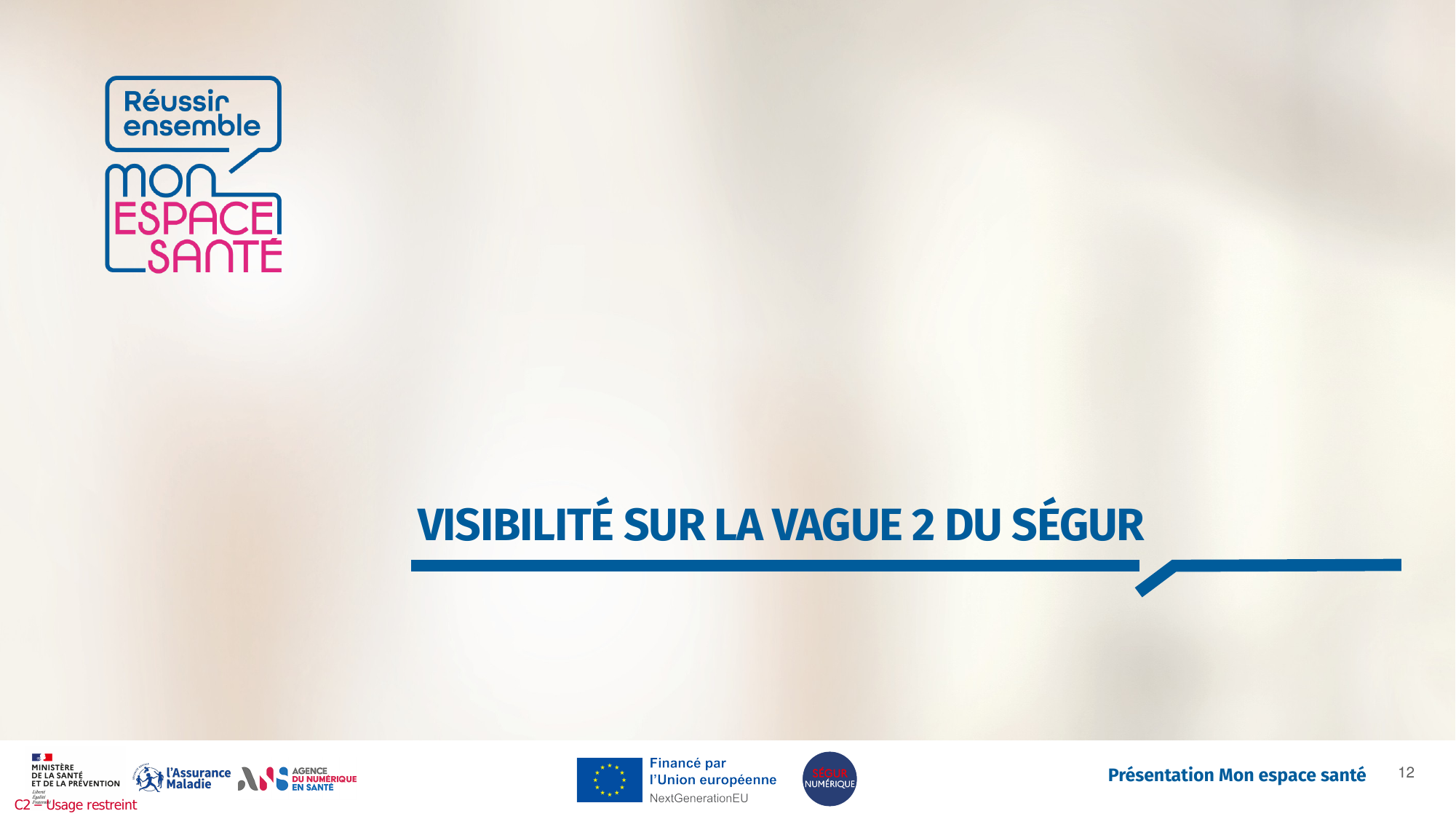

Visibilité sur la vague 2 du ségur
12